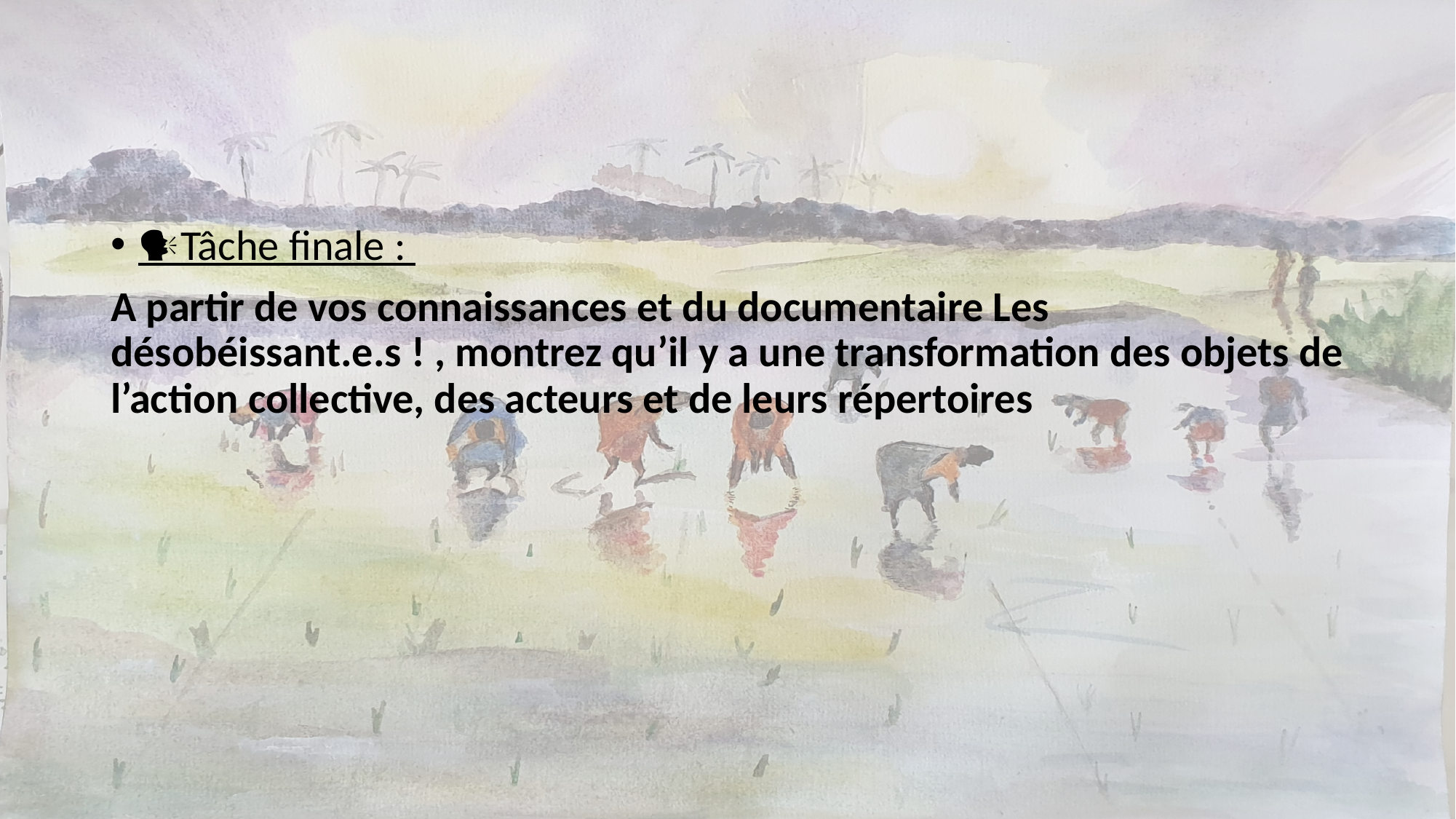

#
🗣Tâche finale :
A partir de vos connaissances et du documentaire Les désobéissant.e.s ! , montrez qu’il y a une transformation des objets de l’action collective, des acteurs et de leurs répertoires